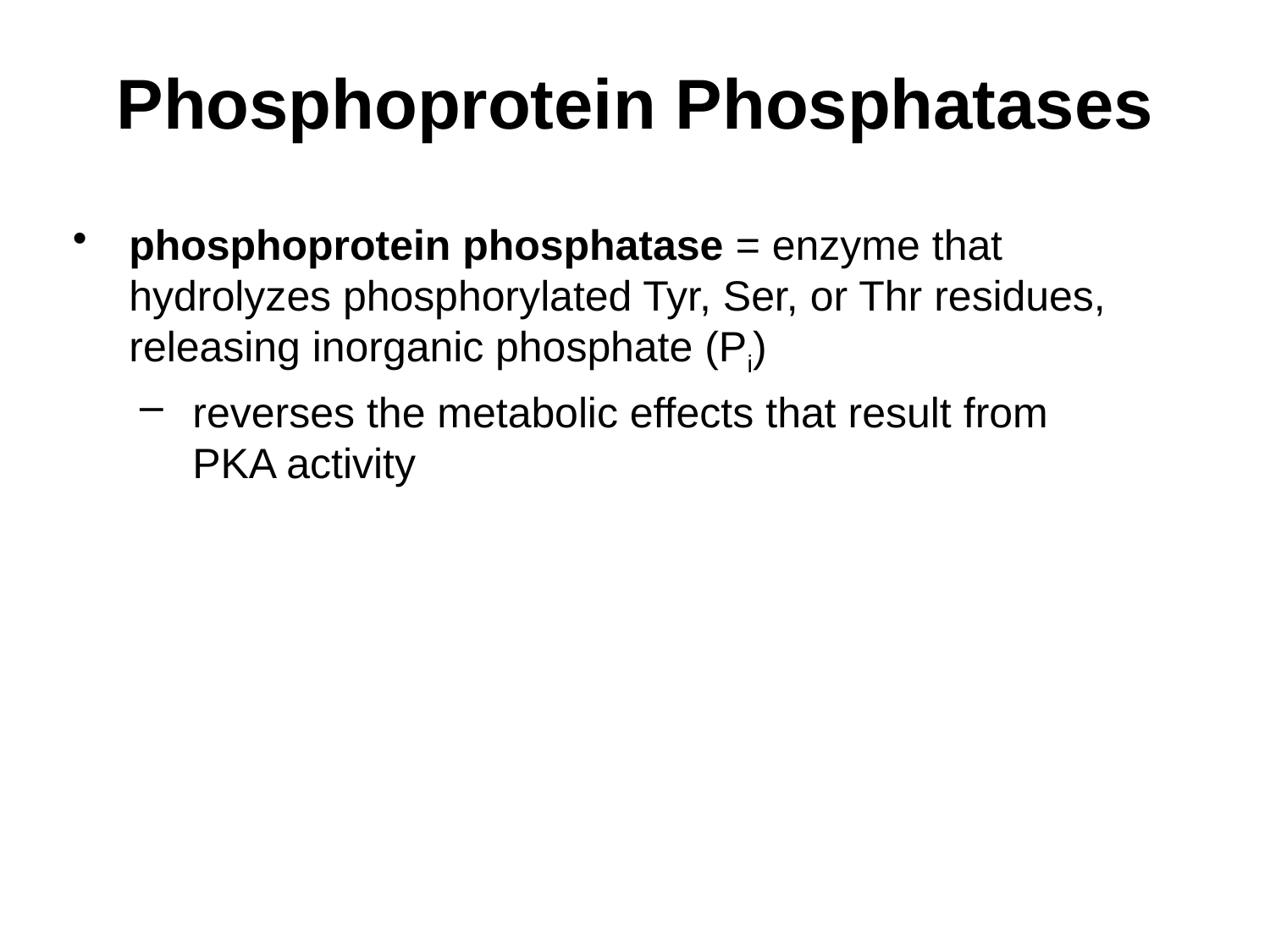

# Phosphoprotein Phosphatases
phosphoprotein phosphatase = enzyme that hydrolyzes phosphorylated Tyr, Ser, or Thr residues, releasing inorganic phosphate (Pi)
reverses the metabolic effects that result from        PKA activity